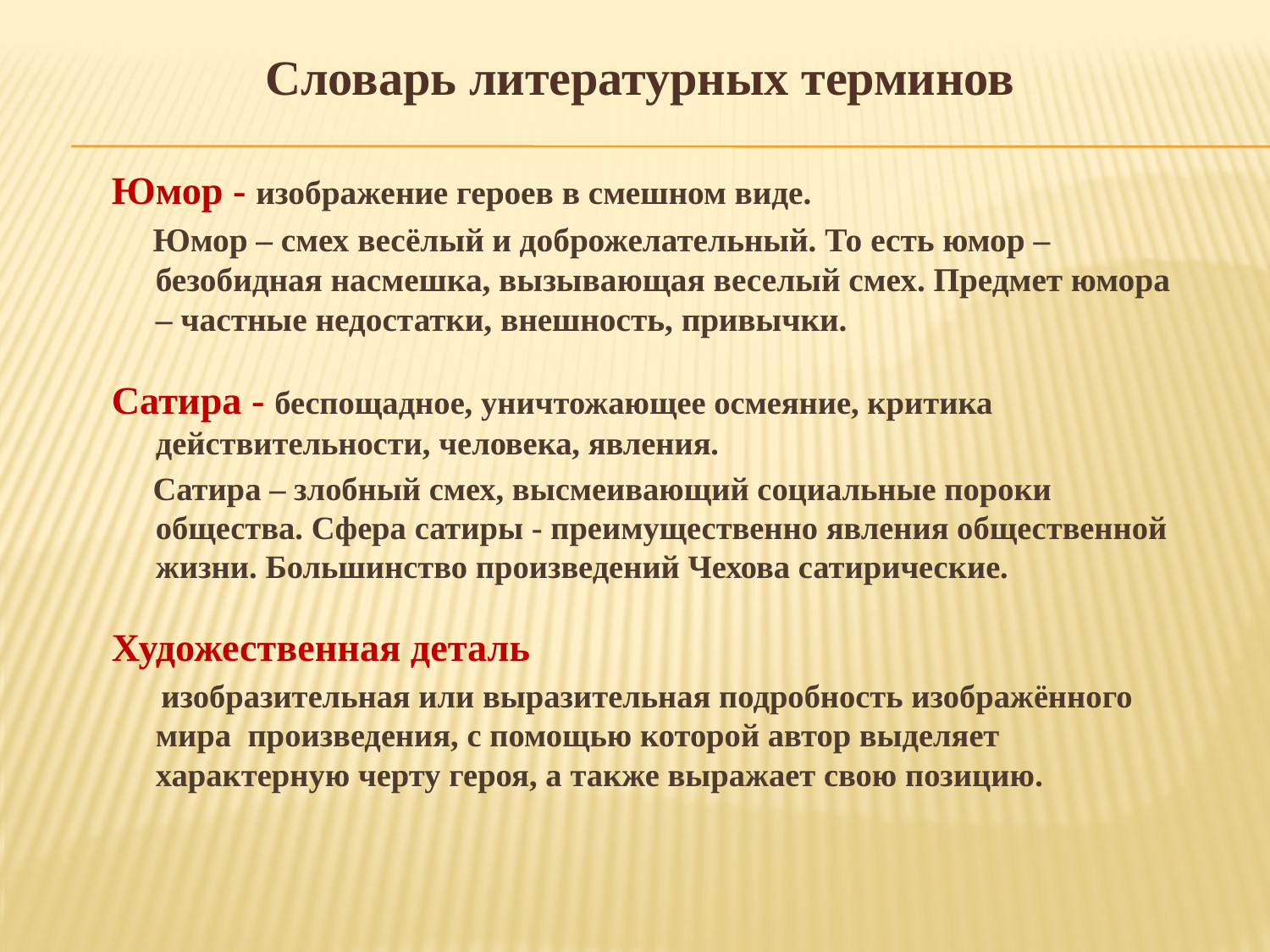

Словарь литературных терминов
Юмор - изображение героев в смешном виде.
     Юмор – смех весёлый и доброжелательный. То есть юмор – безобидная насмешка, вызывающая веселый смех. Предмет юмора – частные недостатки, внешность, привычки.

Сатира - беспощадное, уничтожающее осмеяние, критика действительности, человека, явления.
     Сатира – злобный смех, высмеивающий социальные пороки общества. Сфера сатиры - преимущественно явления общественной жизни. Большинство произведений Чехова сатирические.

Художественная деталь
      изобразительная или выразительная подробность изображённого мира  произведения, с помощью которой автор выделяет характерную черту героя, а также выражает свою позицию.